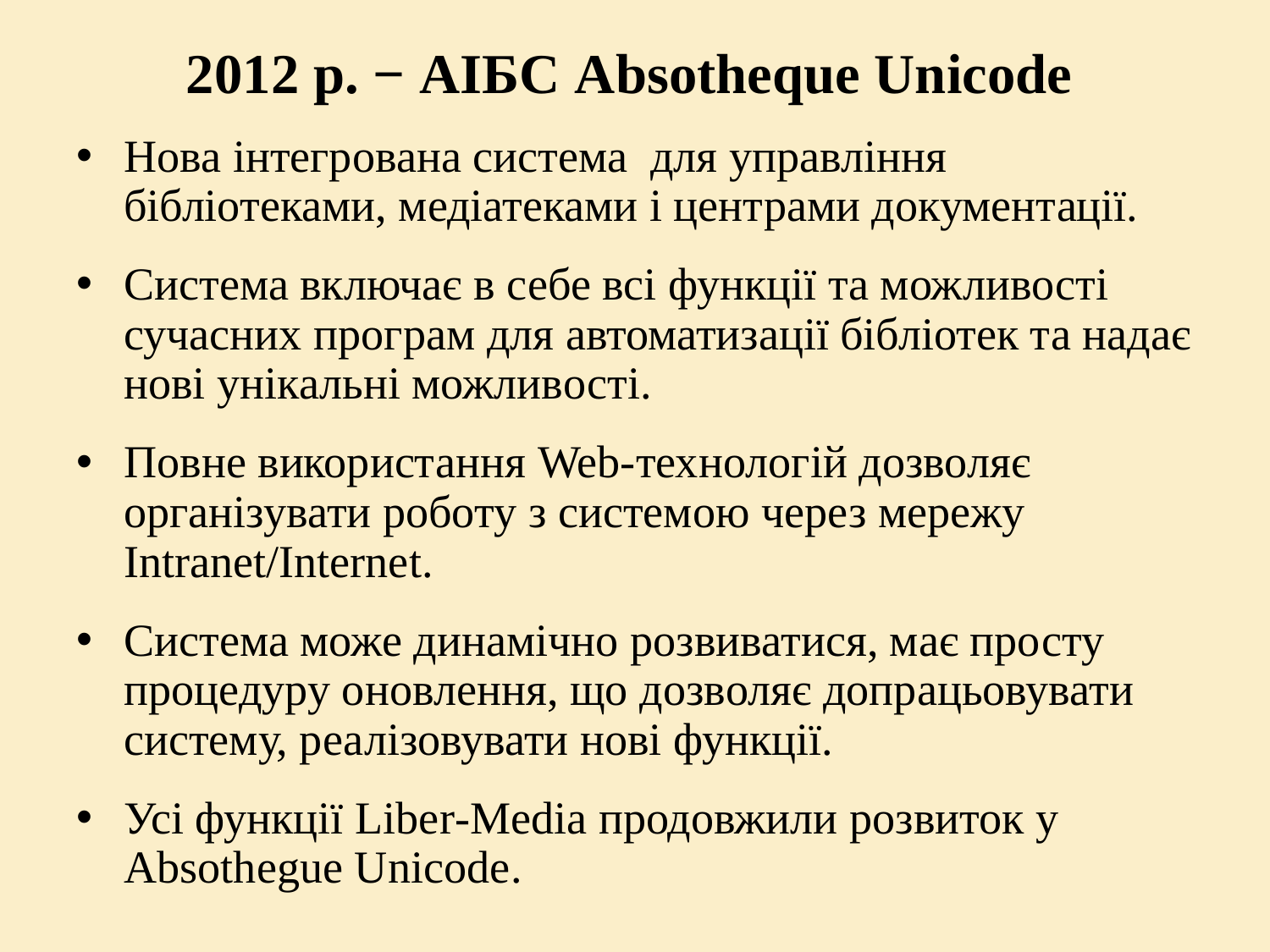

2012 р. − АІБС Absotheque Unicode
Нова інтегрована система  для управління бібліотеками, медіатеками і центрами документації.

Система включає в себе всі функції та можливості сучасних програм для автоматизації бібліотек та надає нові унікальні можливості.

Повне використання Web-технологій дозволяє організувати роботу з системою через мережу Intranet/Internet.

Система може динамічно розвиватися, має просту процедуру оновлення, що дозволяє допрацьовувати систему, реалізовувати нові функції.

Усі функції Liber-Media продовжили розвиток у Absothegue Unicode.